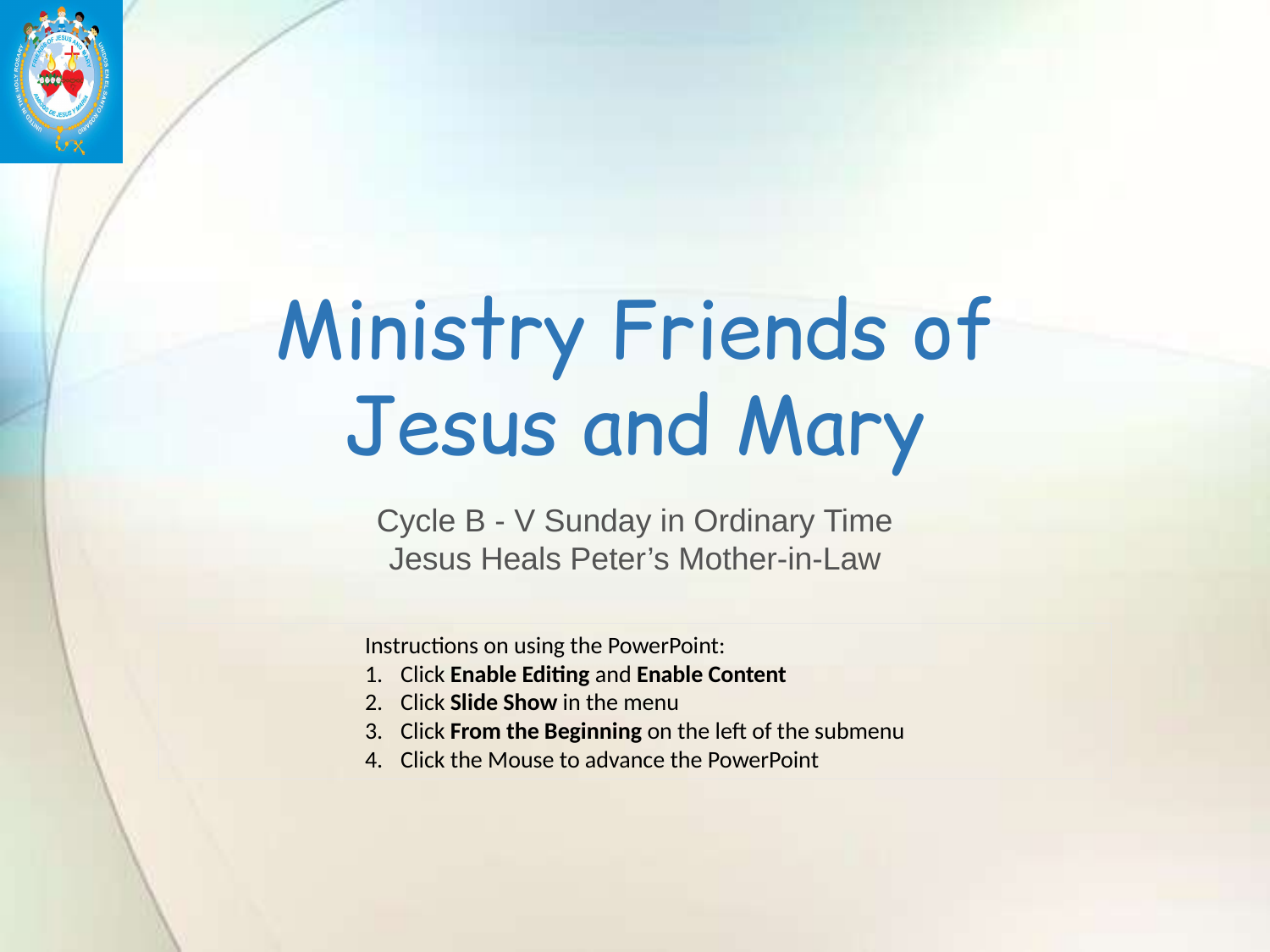

# Ministry Friends of Jesus and Mary
Cycle B - V Sunday in Ordinary Time
Jesus Heals Peter’s Mother-in-Law
Instructions on using the PowerPoint:
Click Enable Editing and Enable Content
Click Slide Show in the menu
Click From the Beginning on the left of the submenu
Click the Mouse to advance the PowerPoint